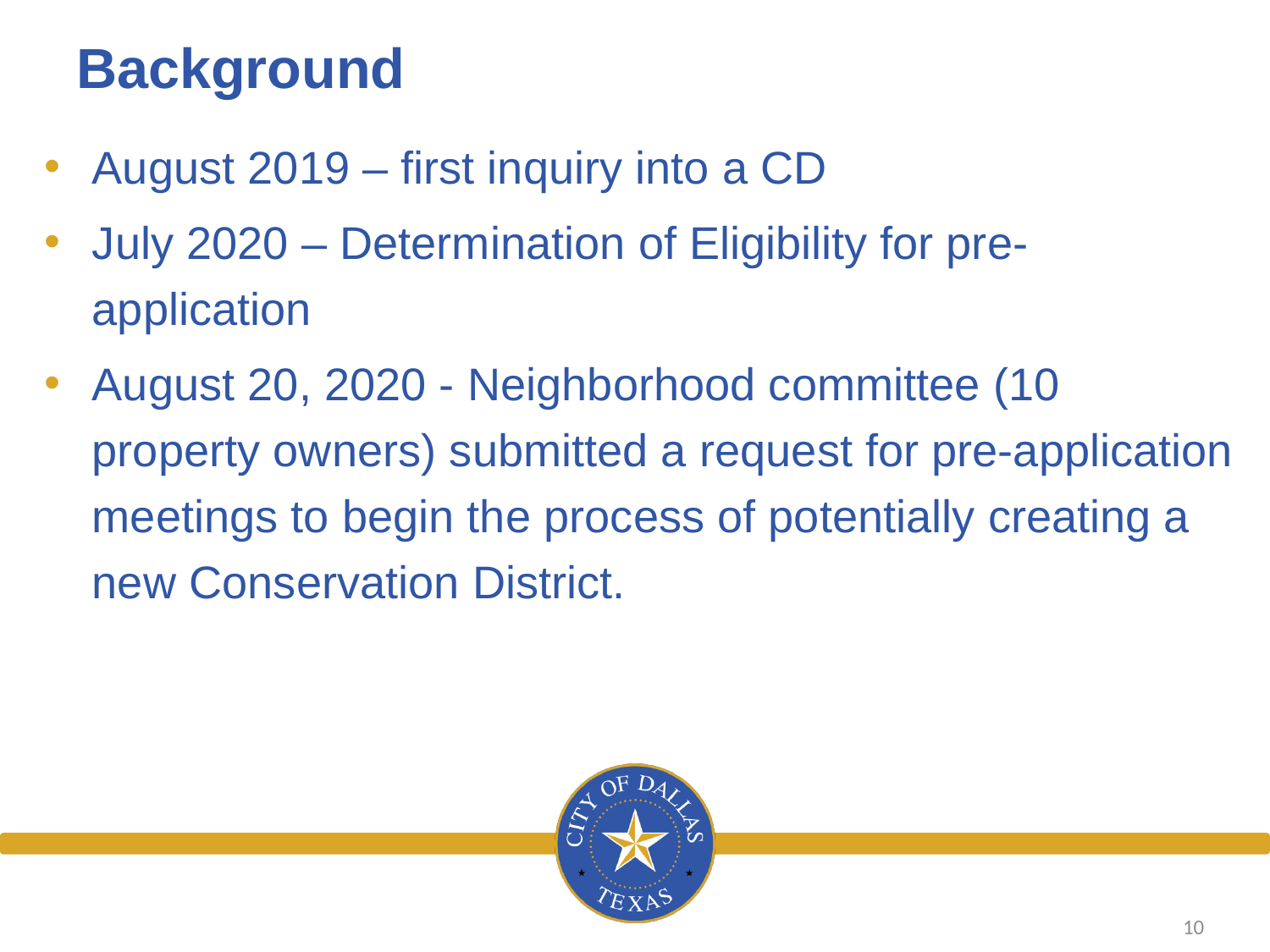

# Background
August 2019 – first inquiry into a CD
July 2020 – Determination of Eligibility for pre-application
August 20, 2020 - Neighborhood committee (10 property owners) submitted a request for pre-application meetings to begin the process of potentially creating a new Conservation District.
10